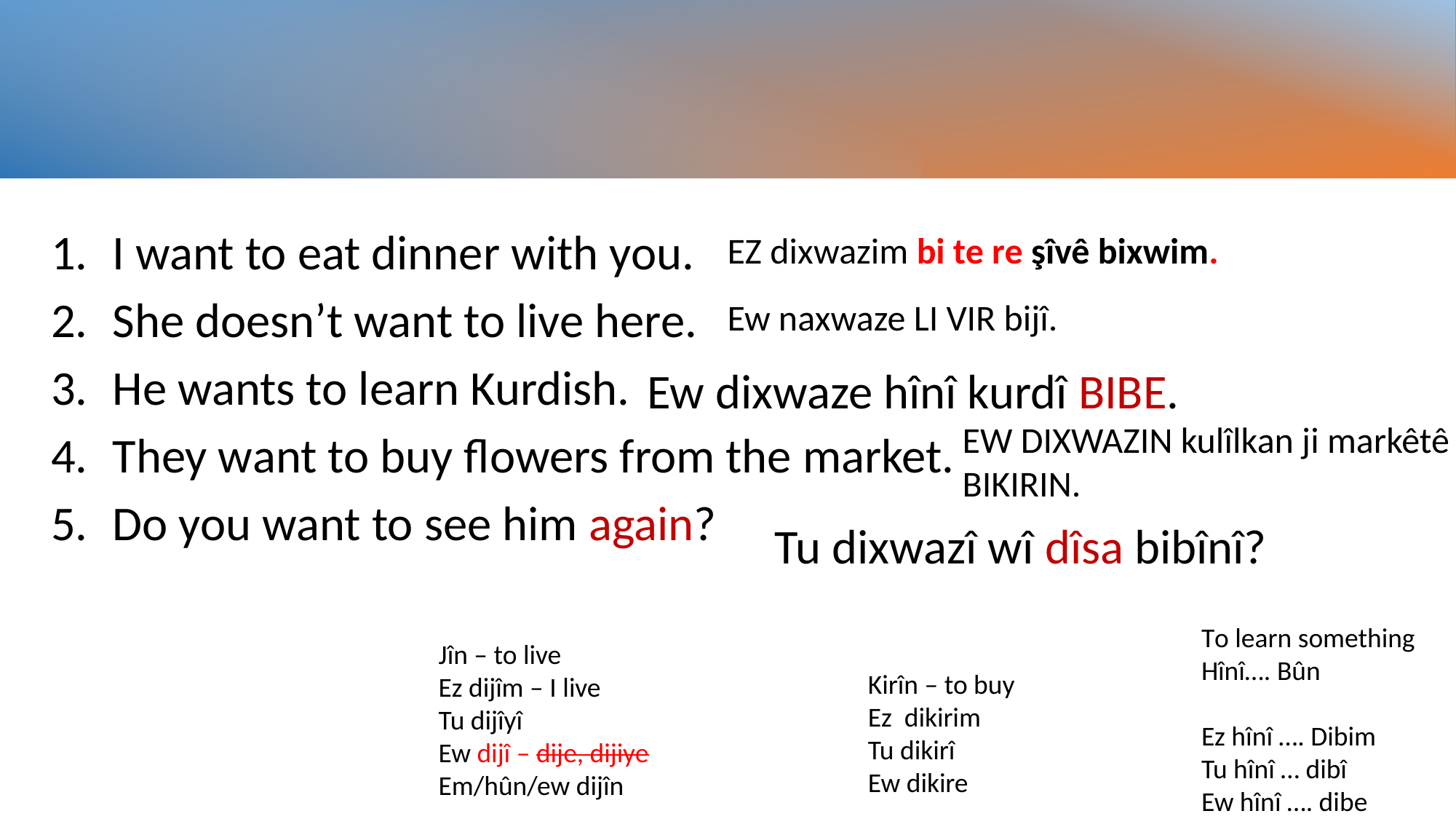

I want to eat dinner with you.
She doesn’t want to live here.
He wants to learn Kurdish.
They want to buy flowers from the market.
Do you want to see him again?

EZ dixwazim bi te re şîvê bixwim.
Ew naxwaze LI VIR bijî.
Ew dixwaze hînî kurdî BIBE.
EW DIXWAZIN kulîlkan ji markêtê BIKIRIN.
Tu dixwazî wî dîsa bibînî?
To learn something
Hînî…. Bûn

Ez hînî …. Dibim
Tu hînî … dibî
Ew hînî …. dibe
Jîn – to live
Ez dijîm – I live
Tu dijîyî
Ew dijî – dije, dijiye
Em/hûn/ew dijîn
Kirîn – to buy
Ez  dikirim
Tu dikirî
Ew dikire